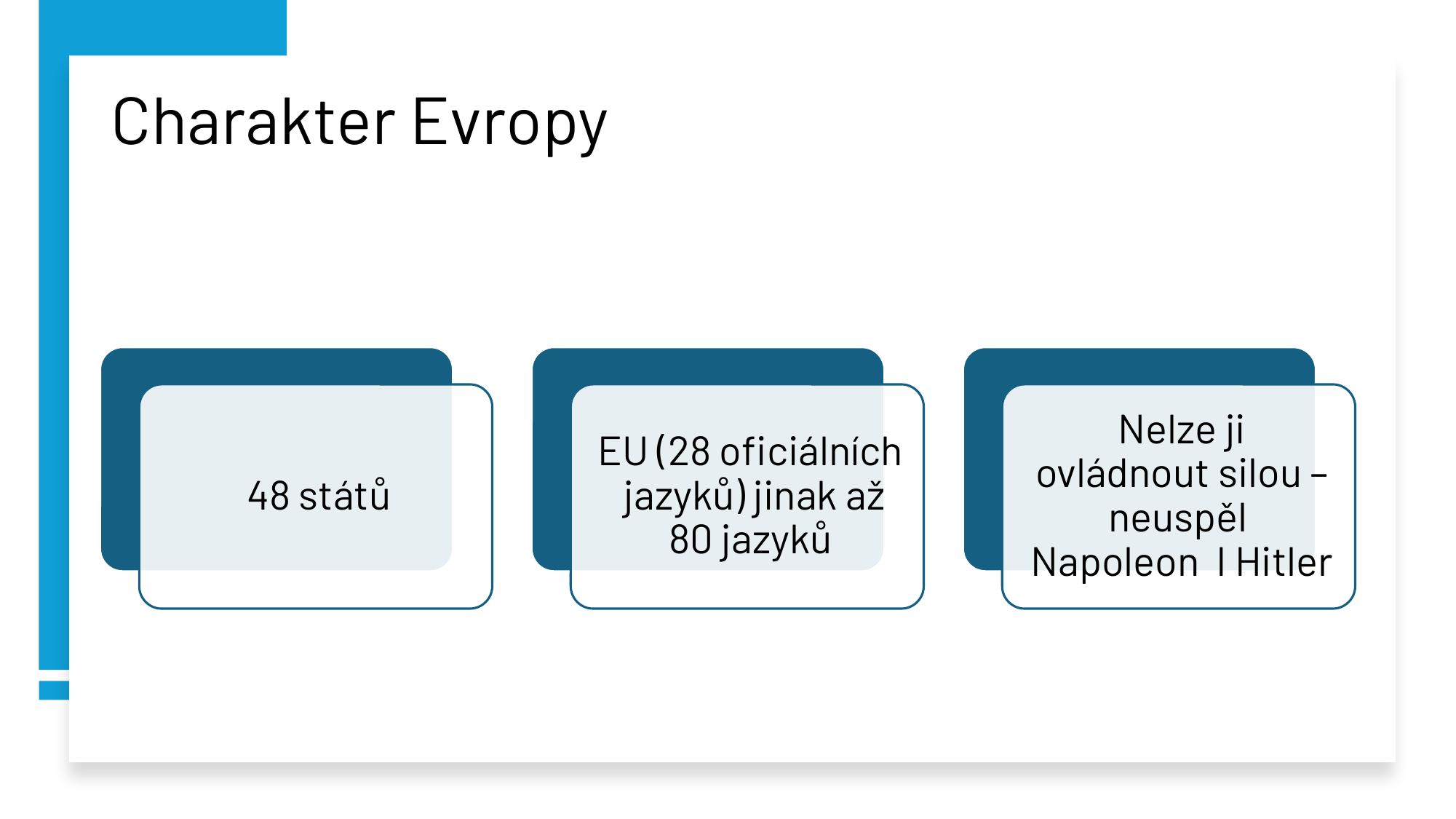

# Charakter Evropy

48 států
EU (28 oficiálních  jazyků) jinak až 80 jazyků
Nelze ji ovládnout silou – neuspěl  Napoleon  I Hitler